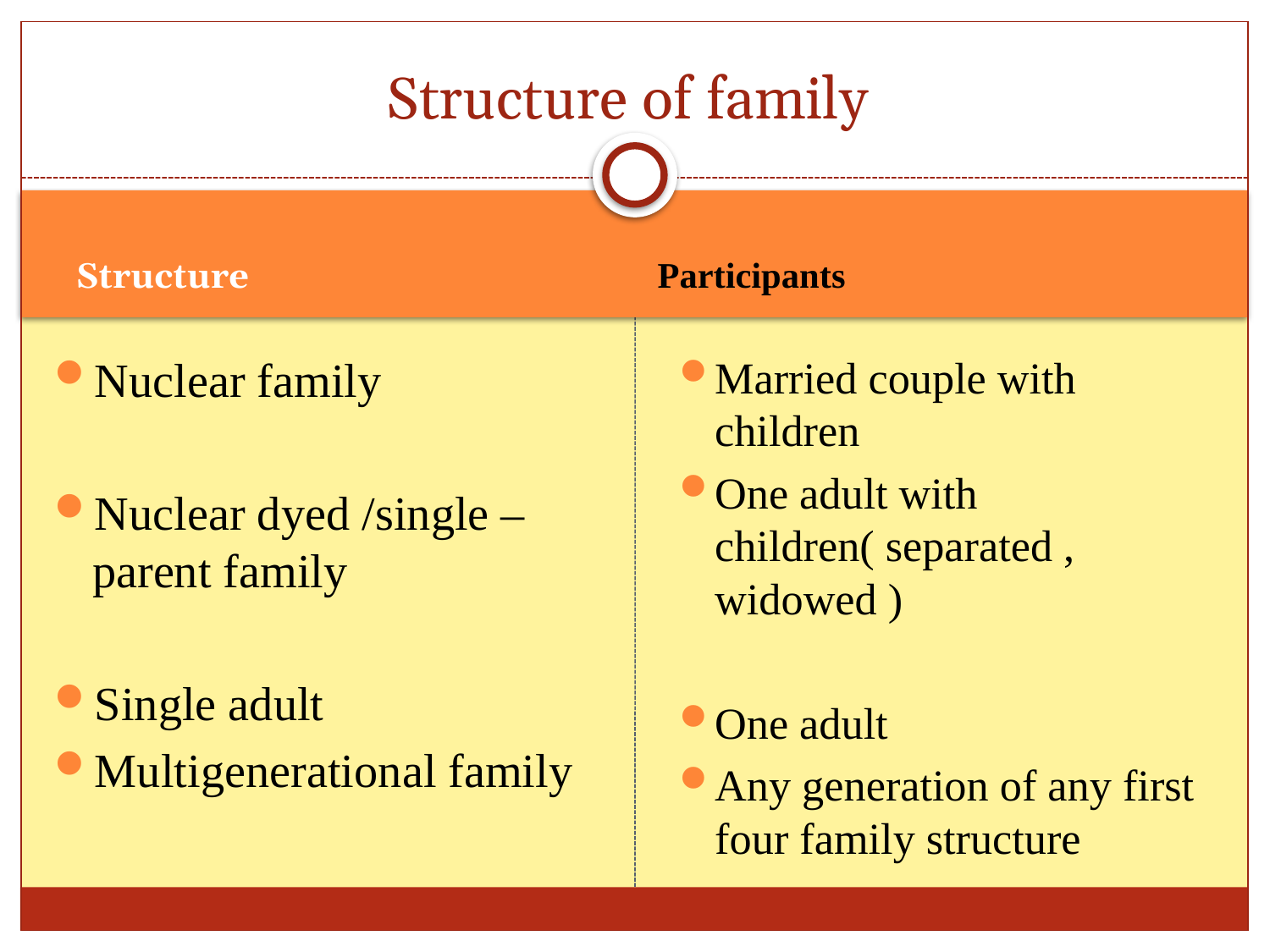

# Structure of family

Participants

Structure

Nuclear family

Nuclear dyed /single –parent family

Single adult
Multigenerational family

Married couple with children
One adult with children( separated , widowed )

One adult
Any generation of any first four family structure